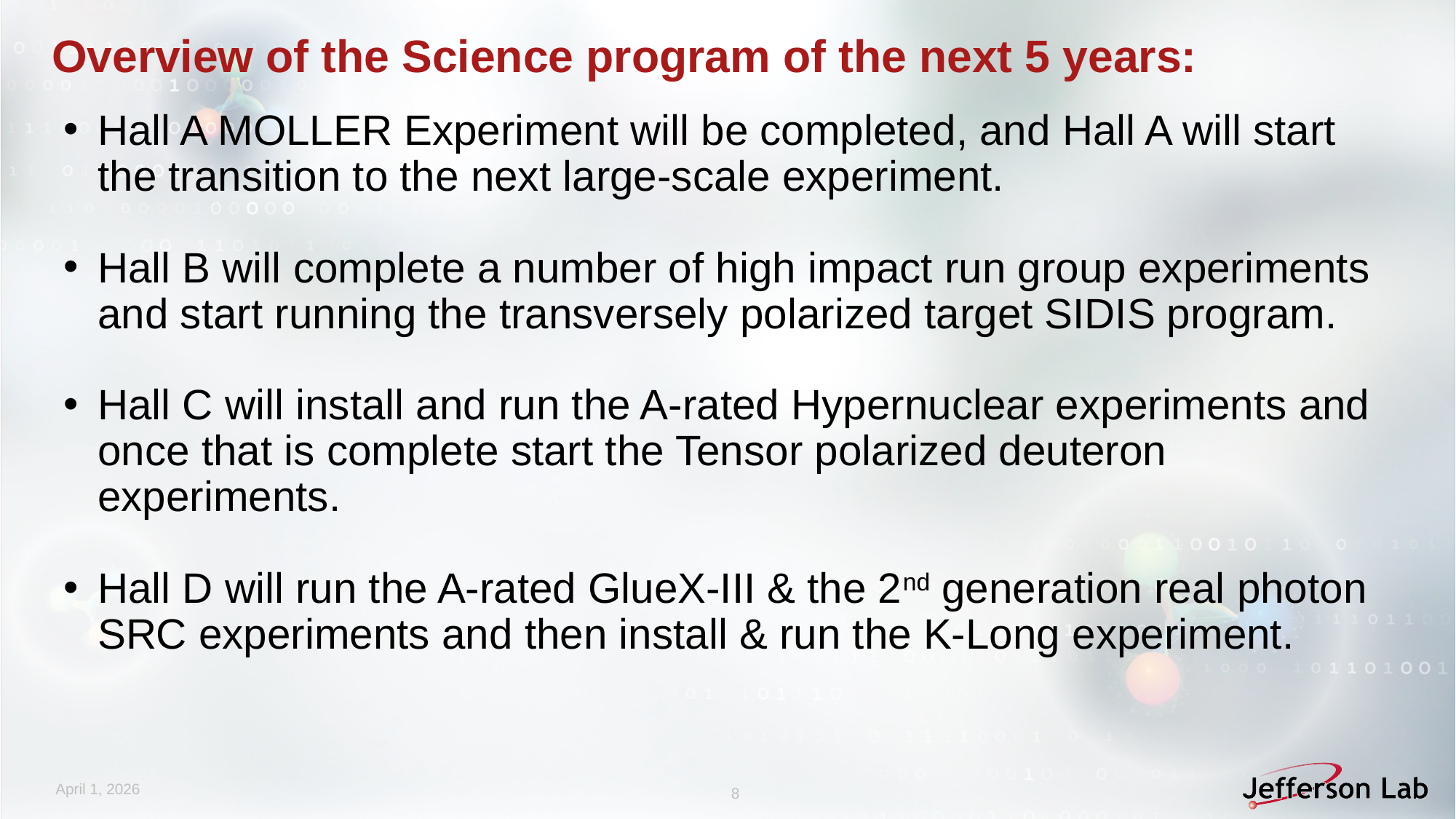

# Overview of the Science program of the next 5 years:
Hall A MOLLER Experiment will be completed, and Hall A will start the transition to the next large-scale experiment.

Hall B will complete a number of high impact run group experiments and start running the transversely polarized target SIDIS program.

Hall C will install and run the A-rated Hypernuclear experiments and once that is complete start the Tensor polarized deuteron experiments.

Hall D will run the A-rated GlueX-III & the 2nd generation real photon SRC experiments and then install & run the K-Long experiment.